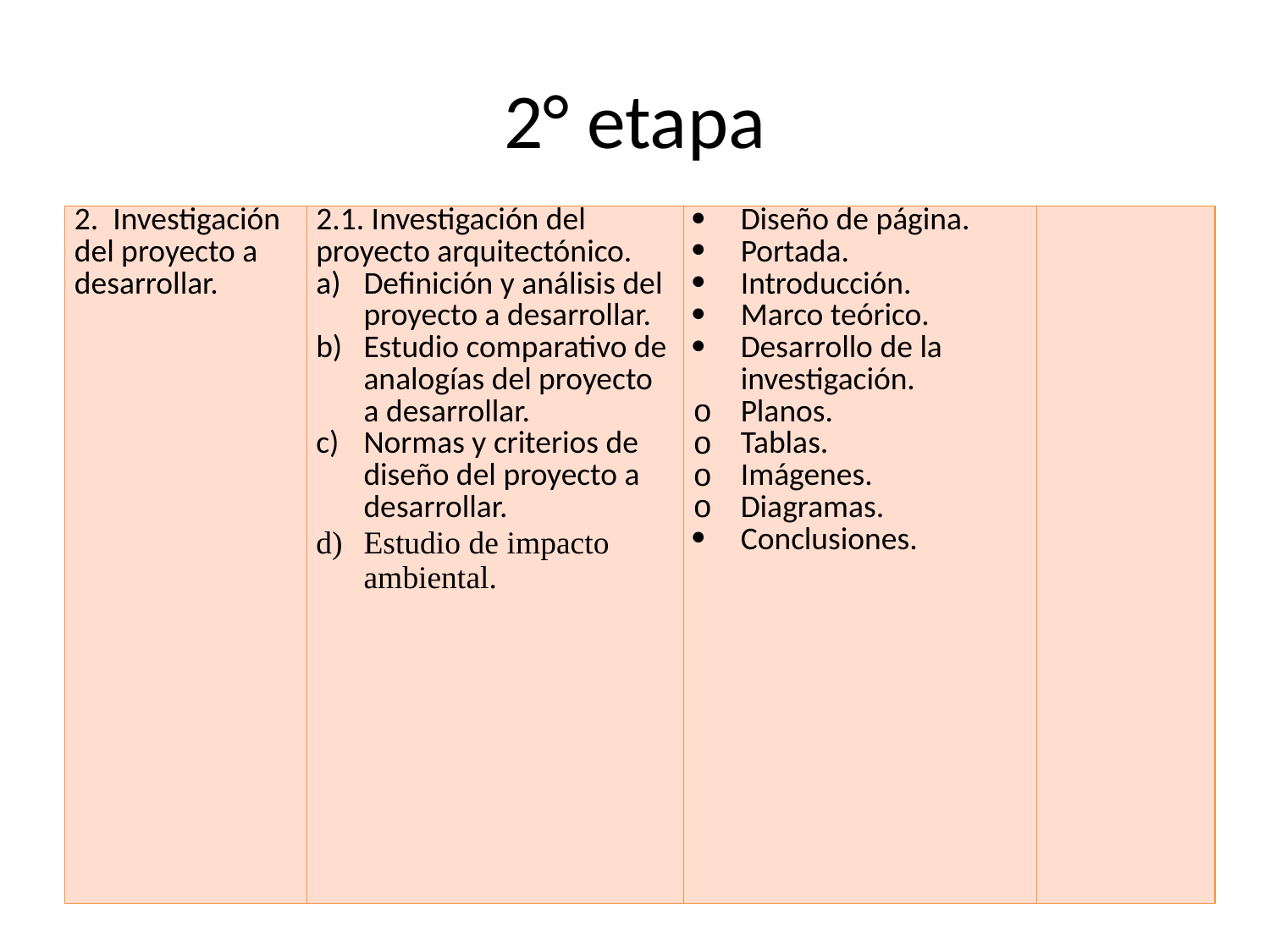

# 2° etapa
| 2. Investigación del proyecto a desarrollar. | 2.1. Investigación del proyecto arquitectónico. Definición y análisis del proyecto a desarrollar. Estudio comparativo de analogías del proyecto a desarrollar. Normas y criterios de diseño del proyecto a desarrollar. Estudio de impacto ambiental. | Diseño de página. Portada. Introducción. Marco teórico. Desarrollo de la investigación. Planos. Tablas. Imágenes. Diagramas. Conclusiones. |  |
| --- | --- | --- | --- |